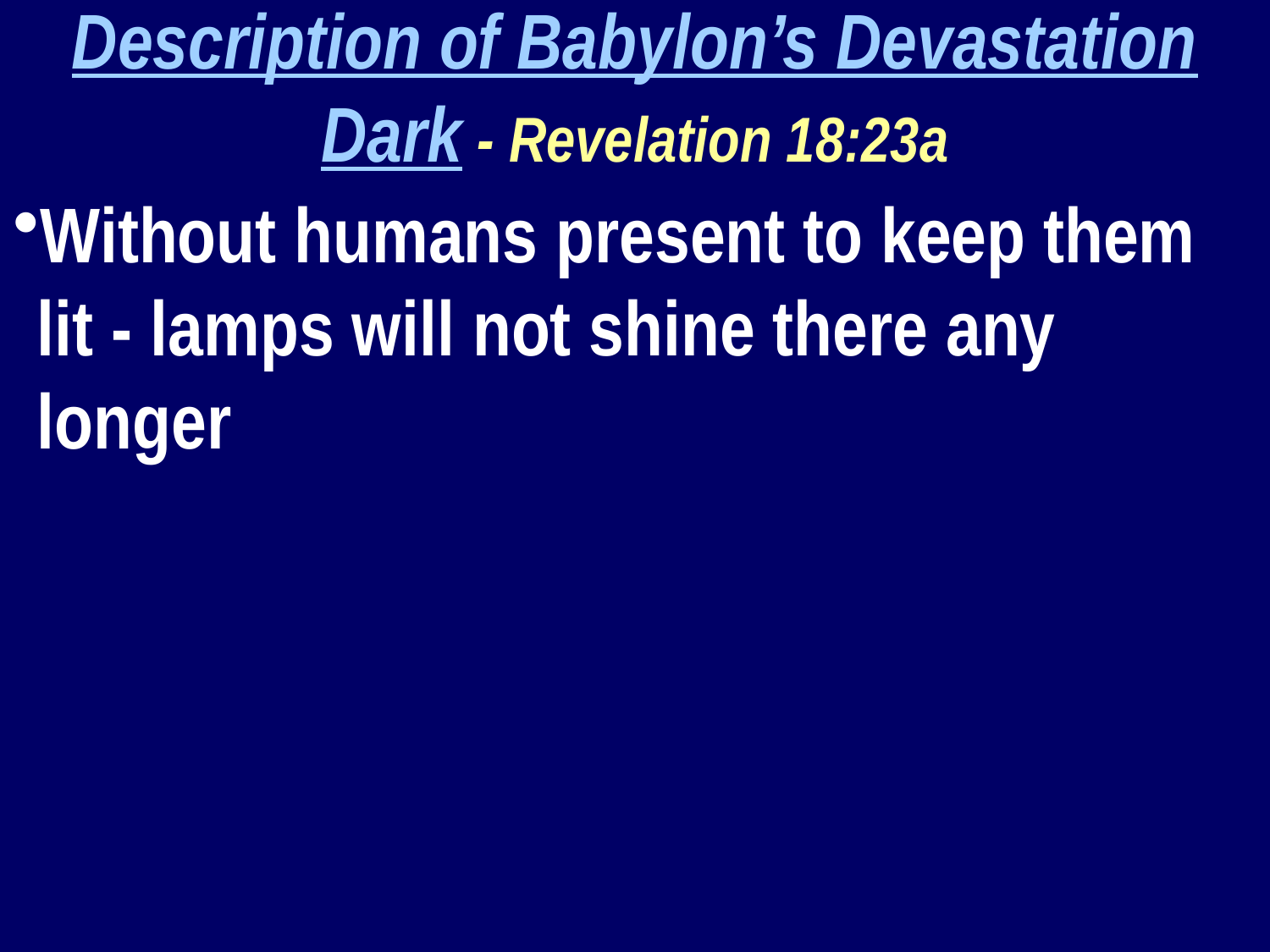

Description of Babylon’s Devastation
Dark - Revelation 18:23a
Without humans present to keep them lit - lamps will not shine there any longer